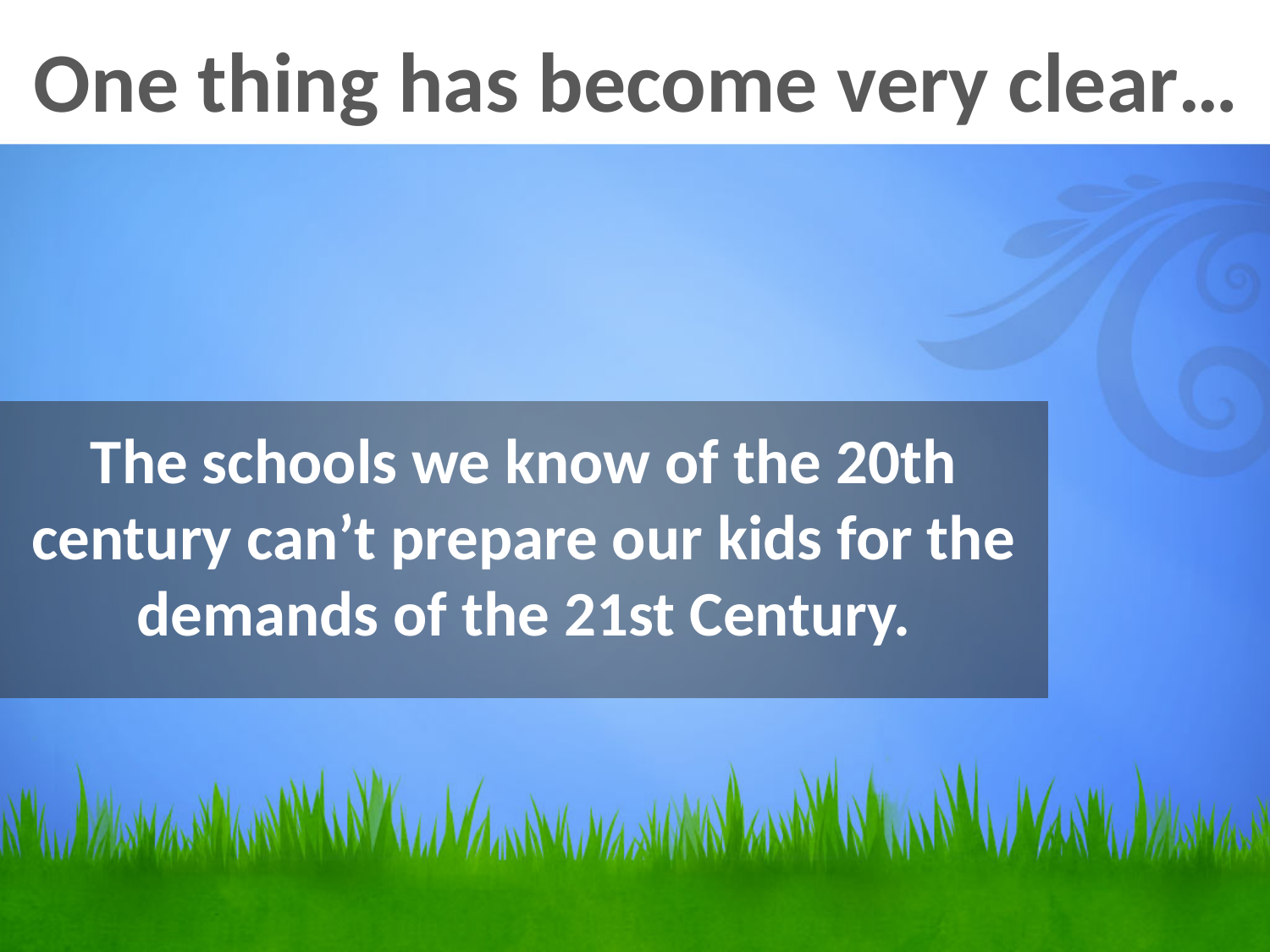

One thing has become very clear…

# The schools we know of the 20th century can’t prepare our kids for the demands of the 21st Century.